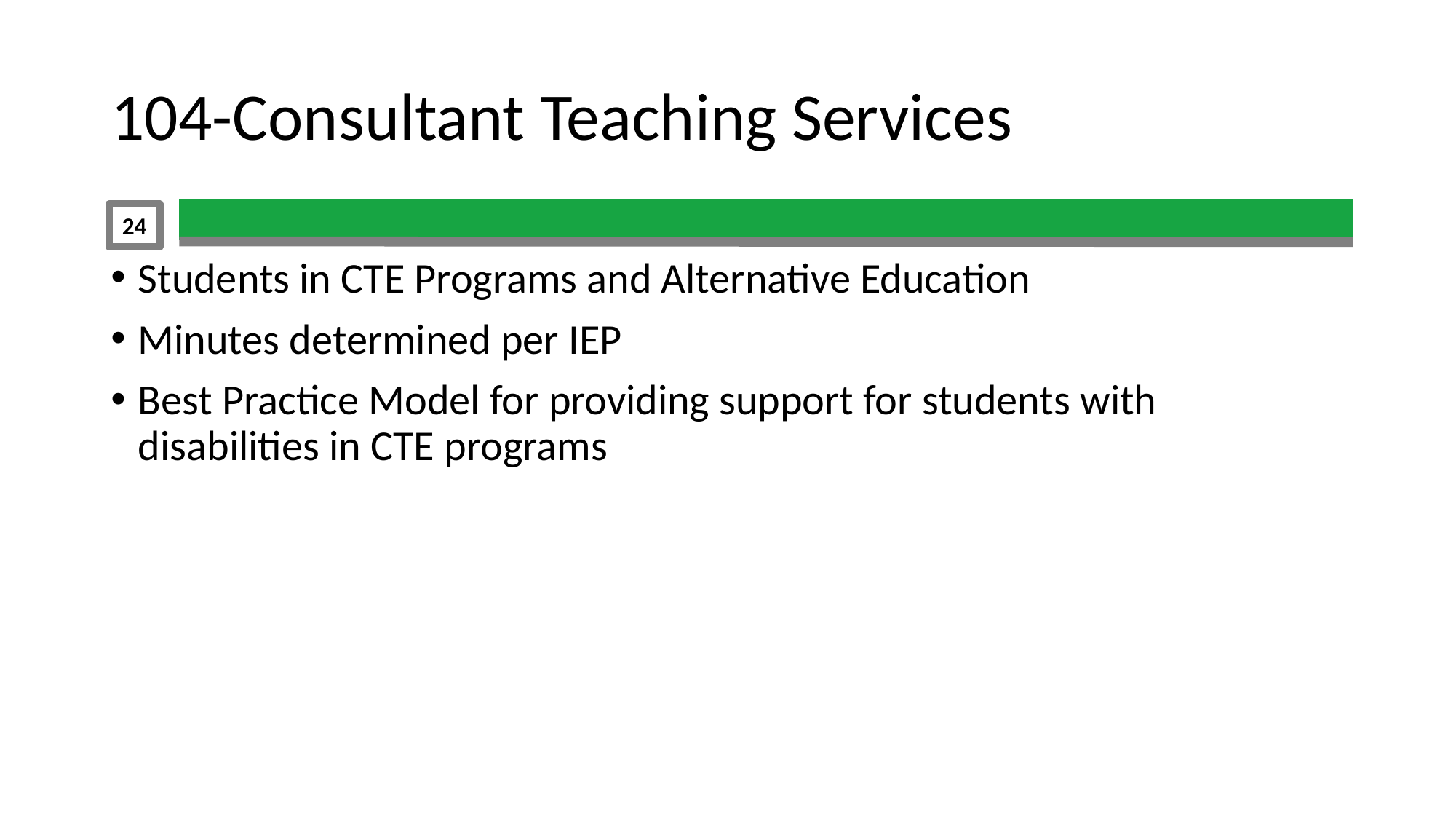

# 104-Consultant Teaching Services
24
Students in CTE Programs and Alternative Education
Minutes determined per IEP
Best Practice Model for providing support for students with disabilities in CTE programs